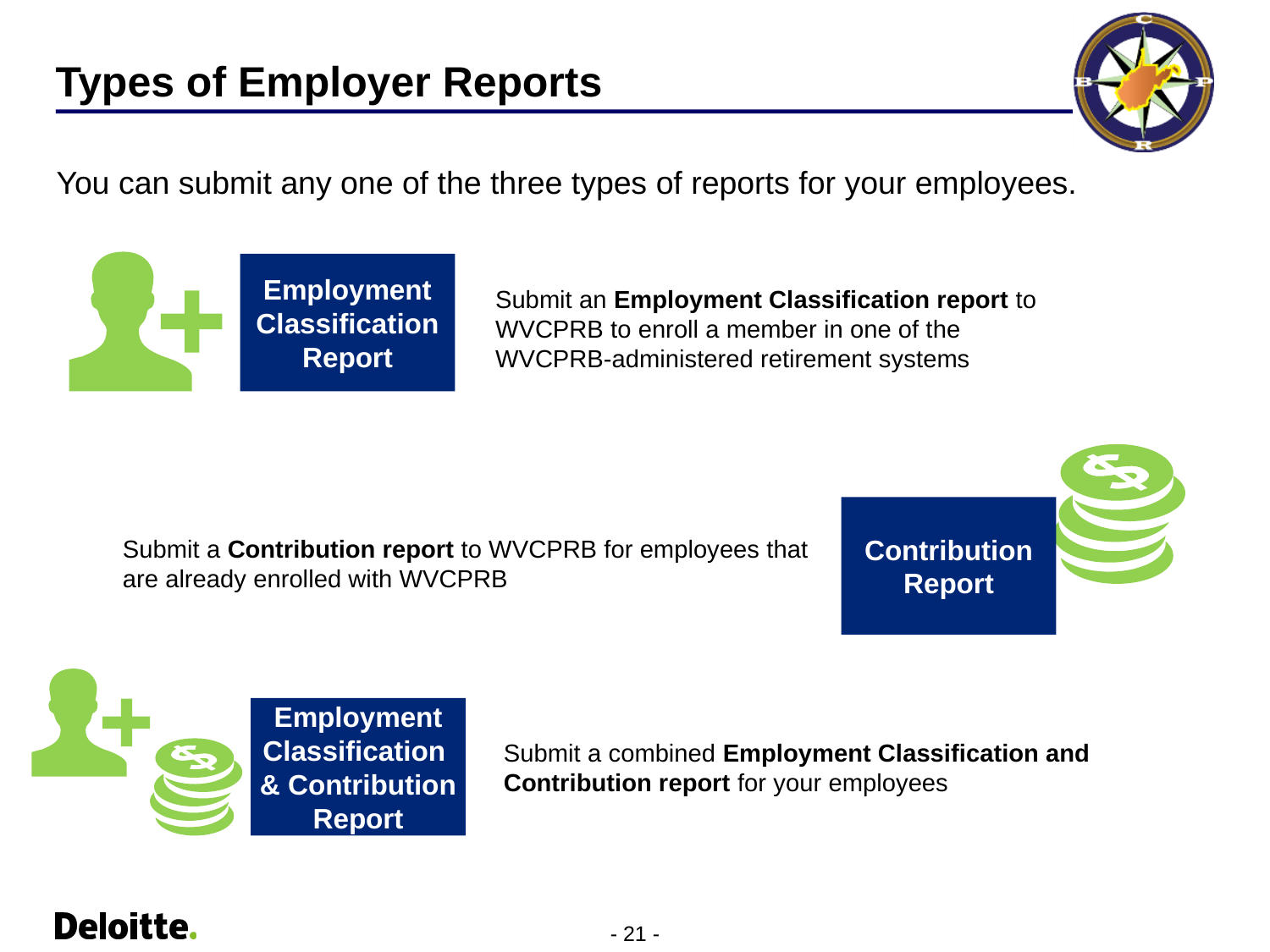

# Types of Employer Reports
You can submit any one of the three types of reports for your employees.

Submit an Employment Classification report to WVCPRB to enroll a member in one of the WVCPRB-administered retirement systems

Employment Classification Report

Submit a Contribution report to WVCPRB for employees that are already enrolled with WVCPRB
Contribution Report

Employment Classification  & Contribution Report
Submit a combined Employment Classification and Contribution report for your employees